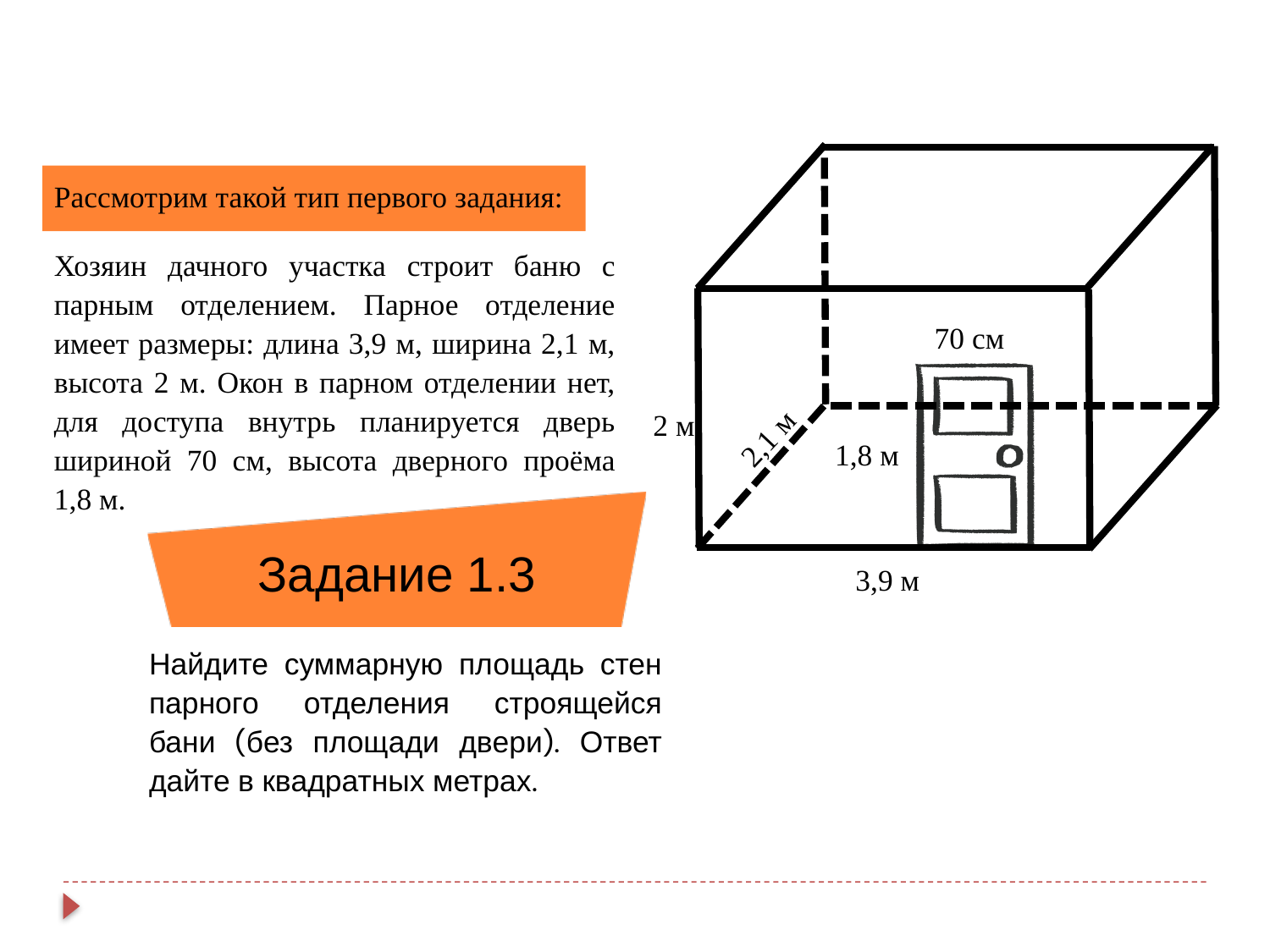

70 см

2 м

2,1 м
1,8 м

3,9 м

Рассмотрим такой тип первого задания:

Хозяин дачного участка строит баню с парным отделением. Парное отделение имеет размеры: длина 3,9 м, ширина 2,1 м, высота 2 м. Окон в парном отделении нет, для доступа внутрь планируется дверь шириной 70 см, высота дверного проёма 1,8 м.

Задание 1.3

Найдите суммарную площадь стен парного отделения строящейся бани (без площади двери). Ответ дайте в квадратных метрах.